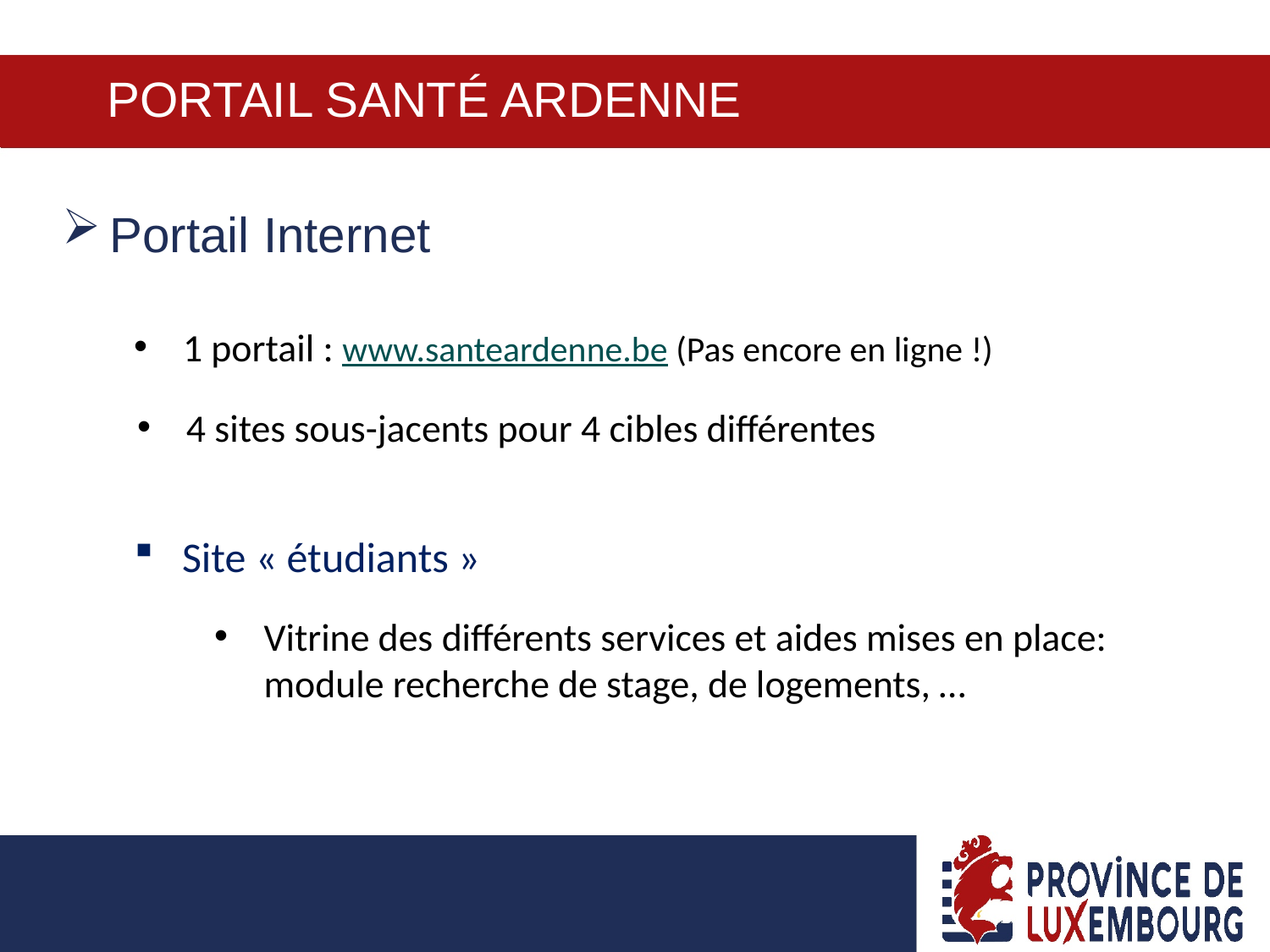

PORTAIL SANTÉ ARDENNE
Portail Internet
1 portail : www.santeardenne.be (Pas encore en ligne !)
4 sites sous-jacents pour 4 cibles différentes
Site « étudiants »
Vitrine des différents services et aides mises en place: module recherche de stage, de logements, …